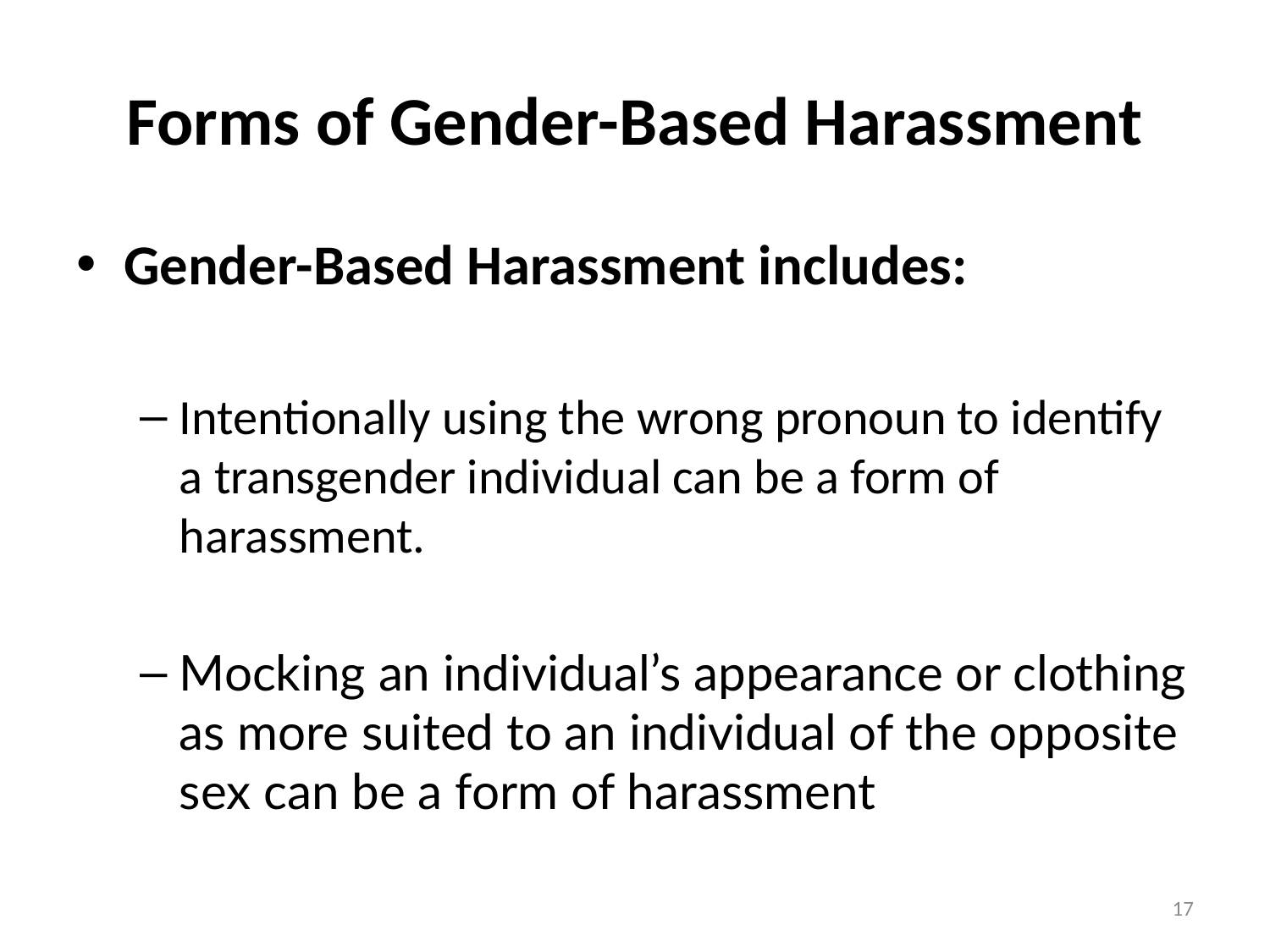

# Forms of Gender-Based Harassment
Gender-Based Harassment includes:

Intentionally using the wrong pronoun to identify a transgender individual can be a form of harassment.

Mocking an individual’s appearance or clothing as more suited to an individual of the opposite sex can be a form of harassment
17